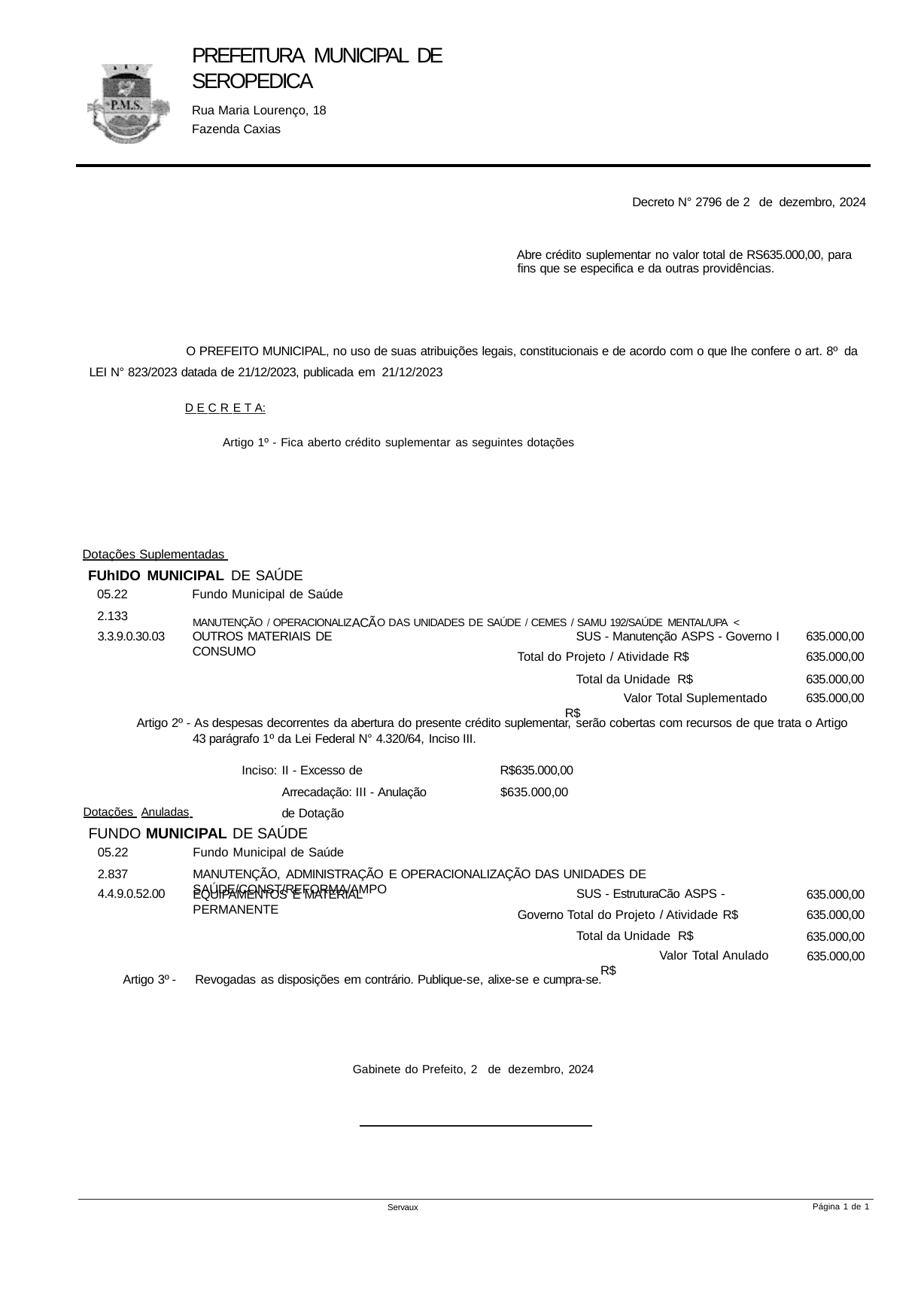

PREFEITURA MUNICIPAL DE SEROPEDICA
Rua Maria Lourenço, 18 Fazenda Caxias
Decreto N° 2796 de 2 de dezembro, 2024

Abre crédito suplementar no valor total de RS635.000,00, para fins que se especifica e da outras providências.
O PREFEITO MUNICIPAL, no uso de suas atribuições legais, constitucionais e de acordo com o que Ihe confere o art. 8º da LEI N° 823/2023 datada de 21/12/2023, publicada em 21/12/2023

D E C R E T A:

Artigo 1º - Fica aberto crédito suplementar as seguintes dotações
Dotações Suplementadas
FUhIDO MUNICIPAL DE SAÚDE
Fundo Municipal de Saúde
MANUTENÇÃO / OPERACIONALIZACÃO DAS UNIDADES DE SAÚDE / CEMES / SAMU 192/SAÚDE MENTAL/UPA <
05.22
2.133
3.3.9.0.30.03
SUS - Manutenção ASPS - Governo I Total do Projeto / Atividade R$
Total da Unidade R$
Valor Total Suplementado R$
635.000,00
635.000,00
635.000,00
635.000,00
OUTROS MATERIAIS DE CONSUMO
Artigo 2º - As despesas decorrentes da abertura do presente crédito suplementar, serão cobertas com recursos de que trata o Artigo 43 parágrafo 1º da Lei Federal N° 4.320/64, Inciso III.
Inciso: II - Excesso de Arrecadação: III - Anulação de Dotação
R$635.000,00
$635.000,00
Dotações Anuladas
FUNDO MUNICIPAL DE SAÚDE
05.22
2.837
4.4.9.0.52.00
Fundo Municipal de Saúde
MANUTENÇÃO, ADMINISTRAÇÃO E OPERACIONALIZAÇÃO DAS UNIDADES DE SAÚDE/CONST/REFORMA/AMPO
SUS - EstruturaCão ASPS - Governo Total do Projeto / Atividade R$
Total da Unidade R$
Valor Total Anulado R$
635.000,00
635.000,00
635.000,00
635.000,00
EQUIPAMENTOS E MATERIAL PERMANENTE
Artigo 3º -
Revogadas as disposições em contrário. Publique-se, alixe-se e cumpra-se.
Gabinete do Prefeito, 2 de dezembro, 2024
Página 1 de 1
Servaux